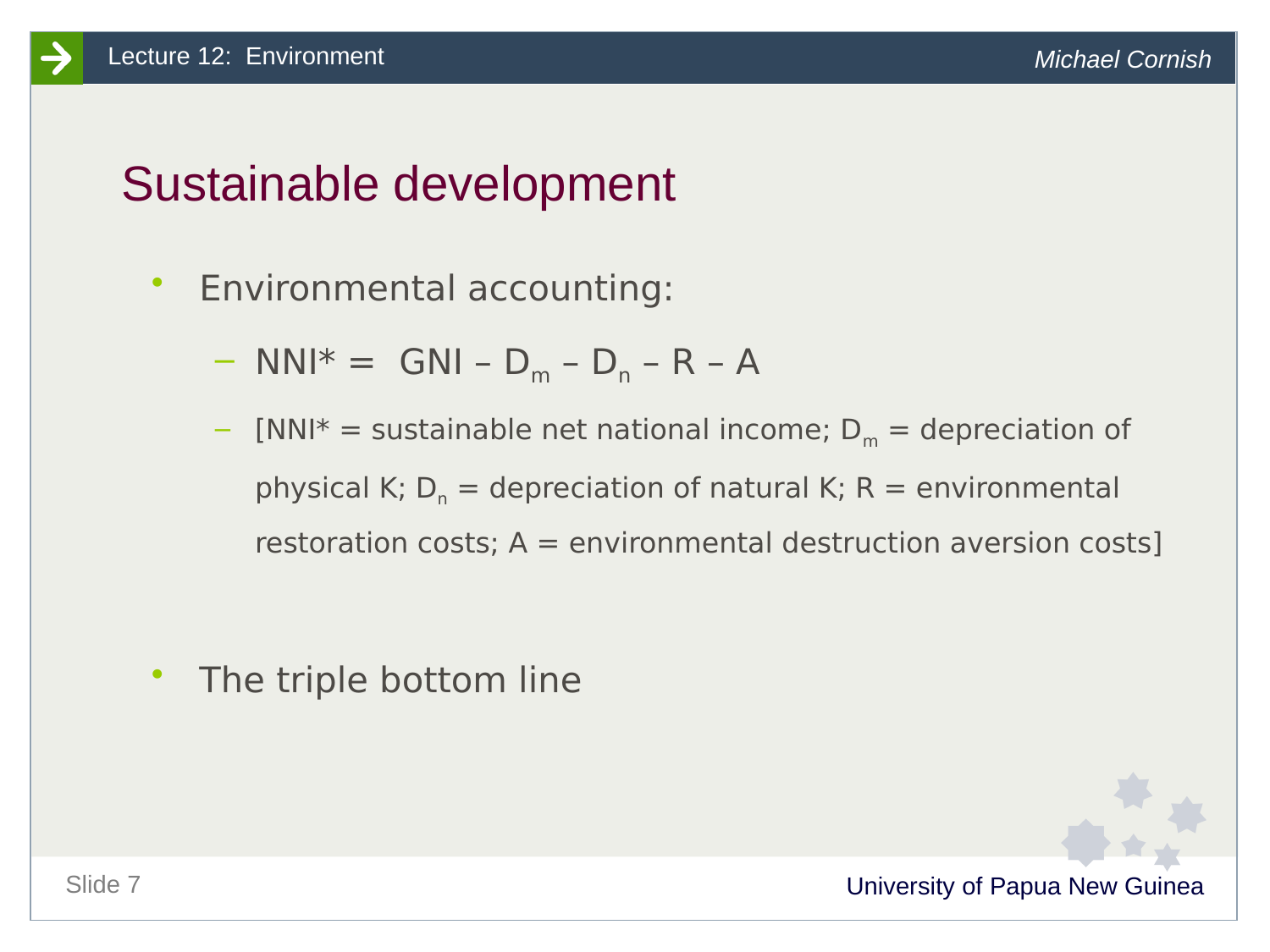

# Sustainable development
Environmental accounting:
NNI* =  GNI – Dm – Dn – R – A
[NNI* = sustainable net national income; Dm = depreciation of physical K; Dn = depreciation of natural K; R = environmental restoration costs; A = environmental destruction aversion costs]

The triple bottom line